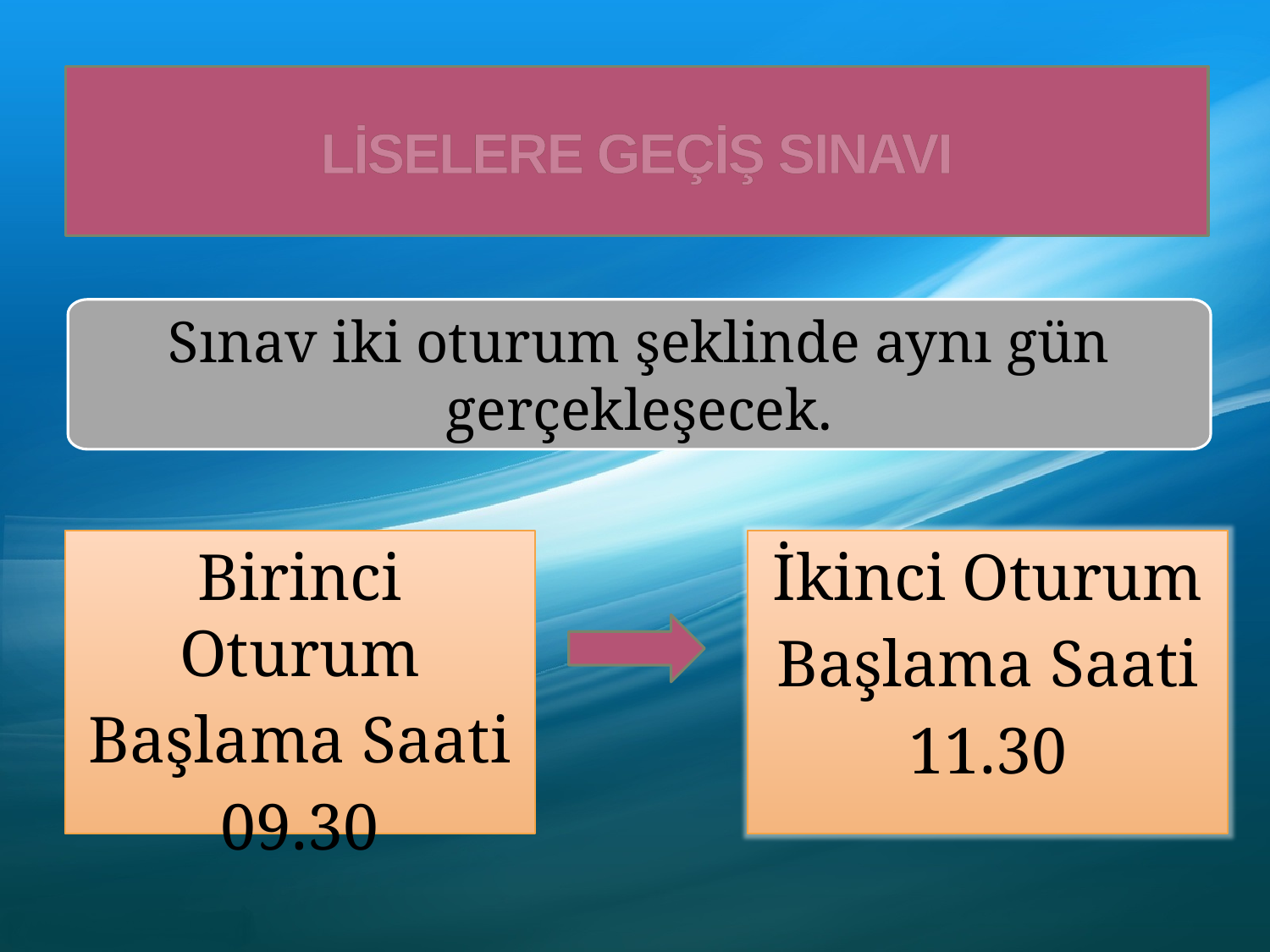

# LİSELERE GEÇİŞ SINAVI
Sınav iki oturum şeklinde aynı gün gerçekleşecek.
Birinci Oturum
Başlama Saati
09.30
İkinci Oturum
Başlama Saati
11.30